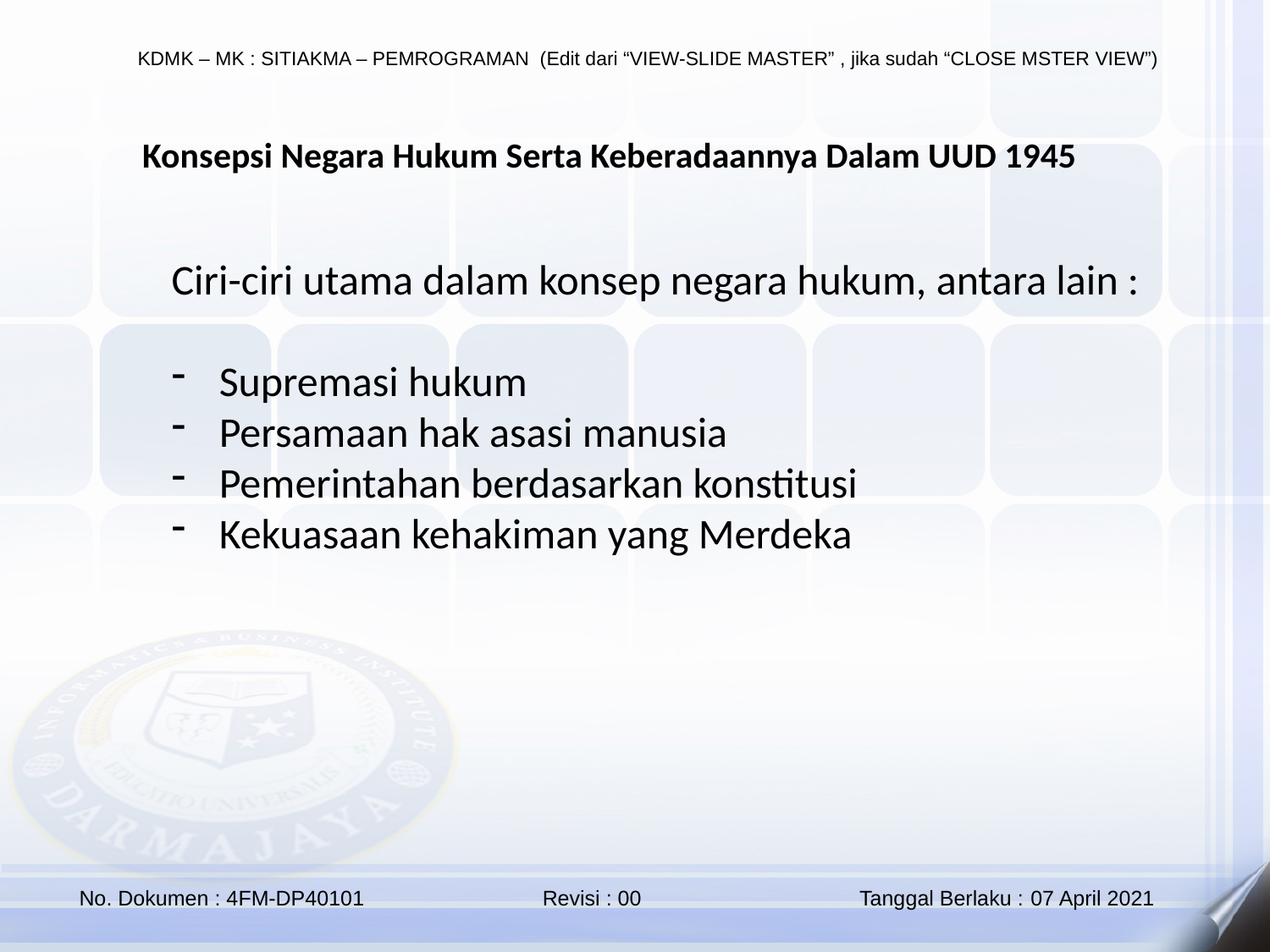

Konsepsi Negara Hukum Serta Keberadaannya Dalam UUD 1945
Ciri-ciri utama dalam konsep negara hukum, antara lain :

Supremasi hukum
Persamaan hak asasi manusia
Pemerintahan berdasarkan konstitusi
Kekuasaan kehakiman yang Merdeka